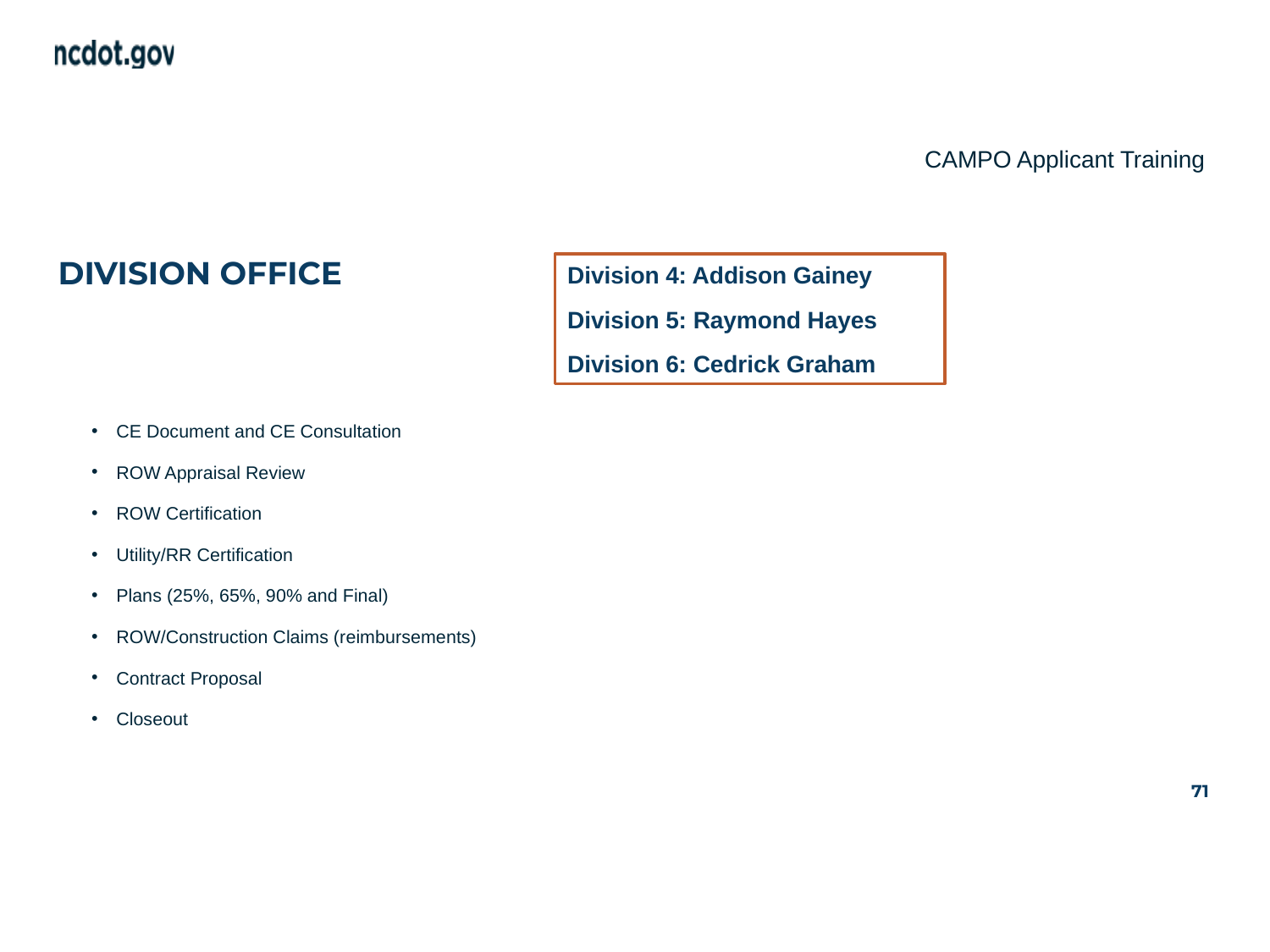

Other slide variations are available. Select Insert above and choose “new slide” to see all the options.
CAMPO Applicant Training

# DIVISION OFFICE
Division 4: Addison Gainey
Division 5: Raymond Hayes
Division 6: Cedrick Graham
CE Document and CE Consultation
ROW Appraisal Review
ROW Certification
Utility/RR Certification
Plans (25%, 65%, 90% and Final)
ROW/Construction Claims (reimbursements)
Contract Proposal
Closeout

71